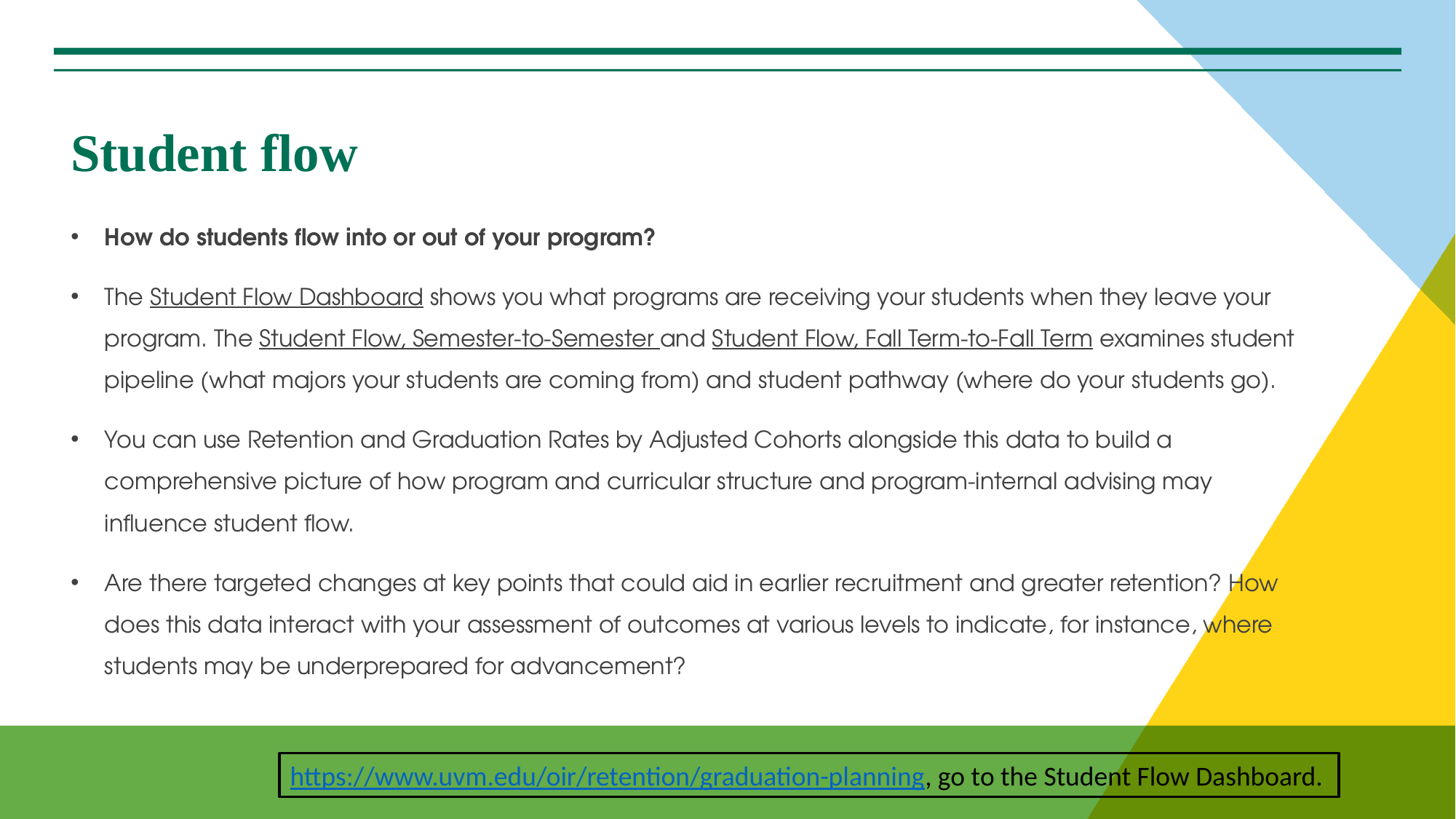

# Student flow
How do students flow into or out of your program?
The Student Flow Dashboard shows you what programs are receiving your students when they leave your program. The Student Flow, Semester-to-Semester and Student Flow, Fall Term-to-Fall Term examines student pipeline (what majors your students are coming from) and student pathway (where do your students go).
You can use Retention and Graduation Rates by Adjusted Cohorts alongside this data to build a comprehensive picture of how program and curricular structure and program-internal advising may influence student flow.
Are there targeted changes at key points that could aid in earlier recruitment and greater retention? How does this data interact with your assessment of outcomes at various levels to indicate, for instance, where students may be underprepared for advancement?

https://www.uvm.edu/oir/retention/graduation-planning, go to the Student Flow Dashboard.